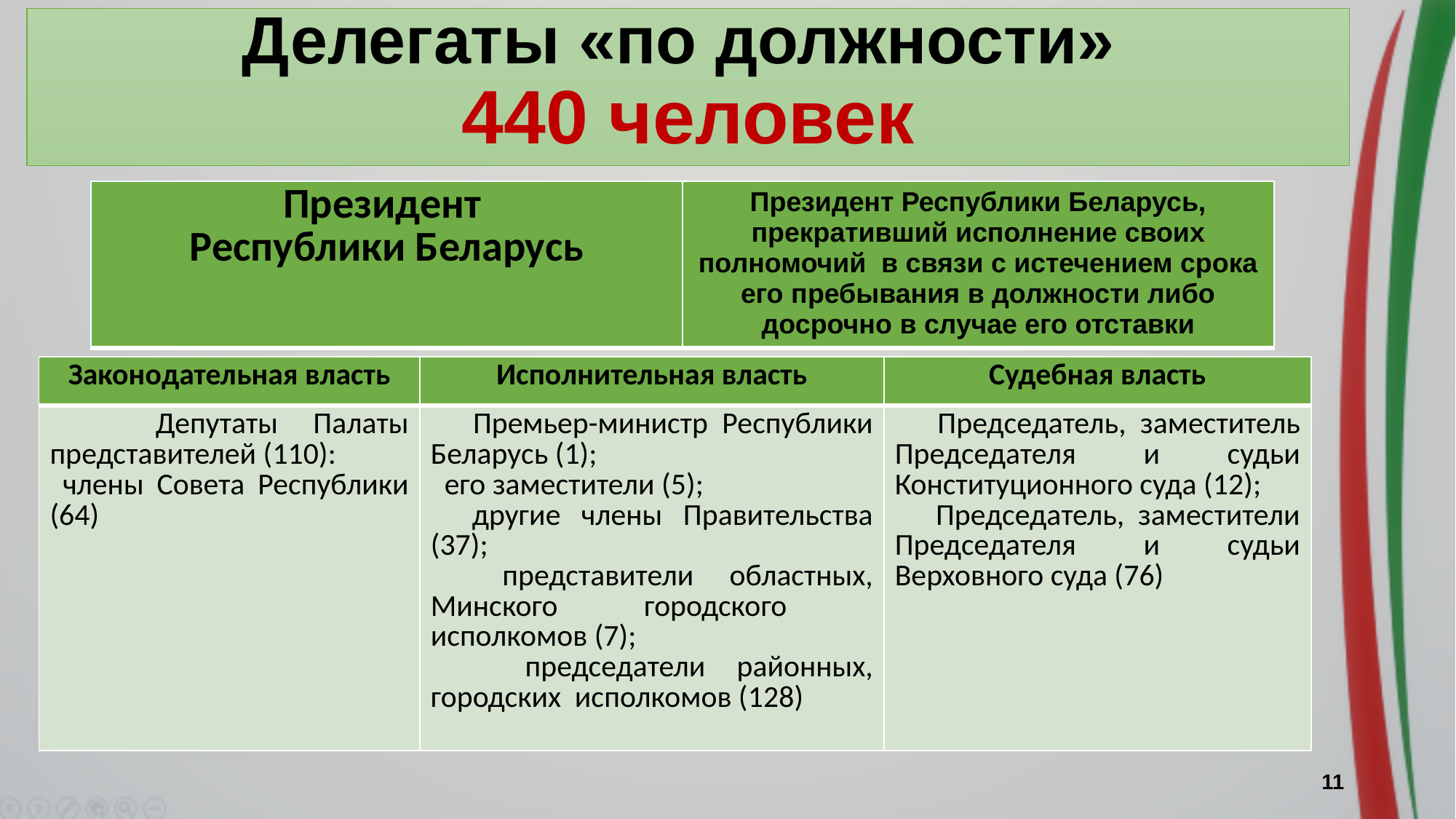

# Делегаты «по должности» 440 человек
| Президент Республики Беларусь | Президент Республики Беларусь, прекративший исполнение своих полномочий в связи с истечением срока его пребывания в должности либо досрочно в случае его отставки |
| --- | --- |

| Законодательная власть | Исполнительная власть | Судебная власть |
| --- | --- | --- |
| Депутаты Палаты представителей (110): члены Совета Республики (64) | Премьер-министр Республики Беларусь (1); его заместители (5); другие члены Правительства (37); представители областных, Минского городского исполкомов (7); председатели районных, городских исполкомов (128) | Председатель, заместитель Председателя и судьи Конституционного суда (12); Председатель, заместители Председателя и судьи Верховного суда (76) |
11